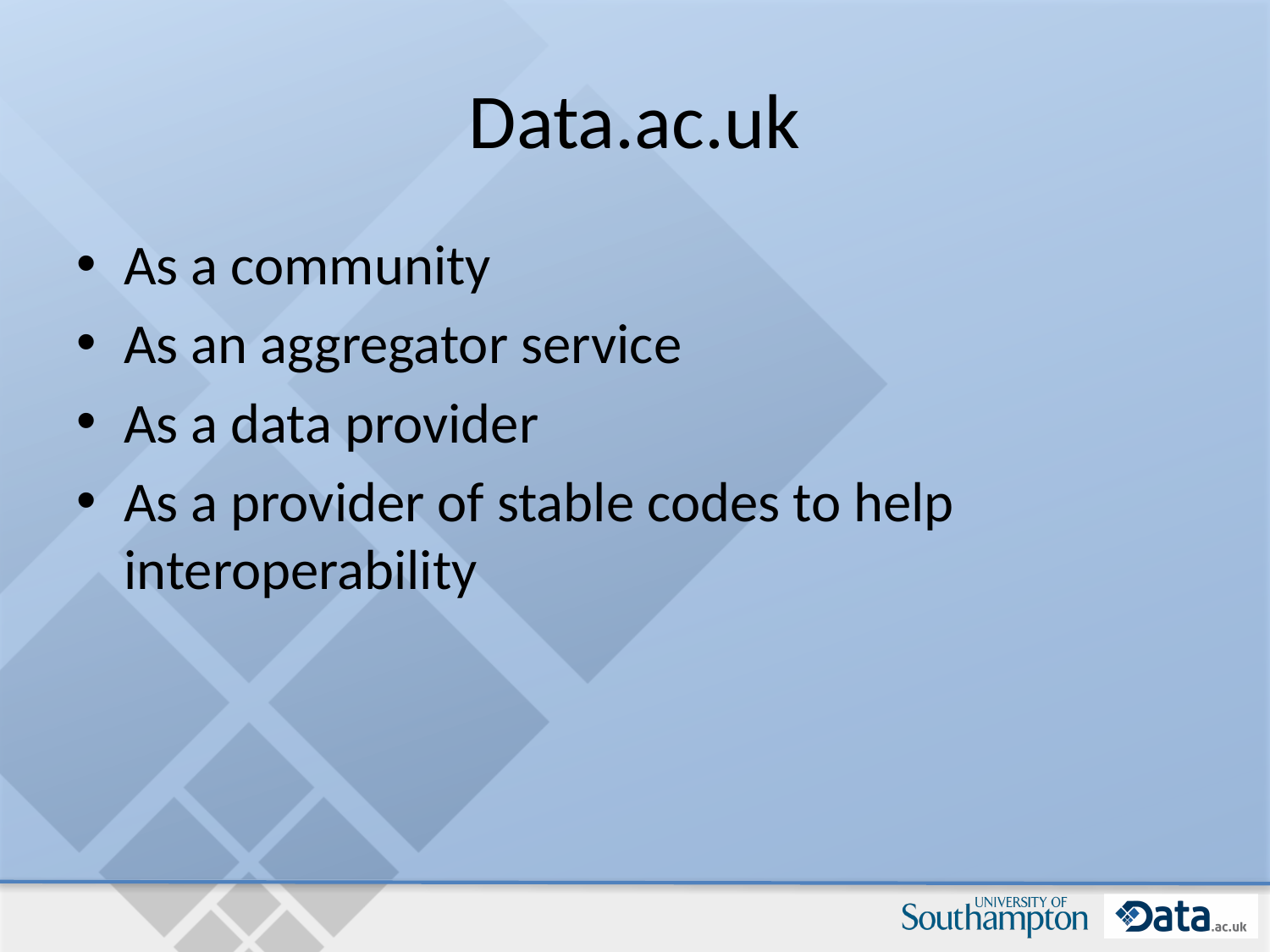

# Data.ac.uk
As a community
As an aggregator service
As a data provider
As a provider of stable codes to help interoperability